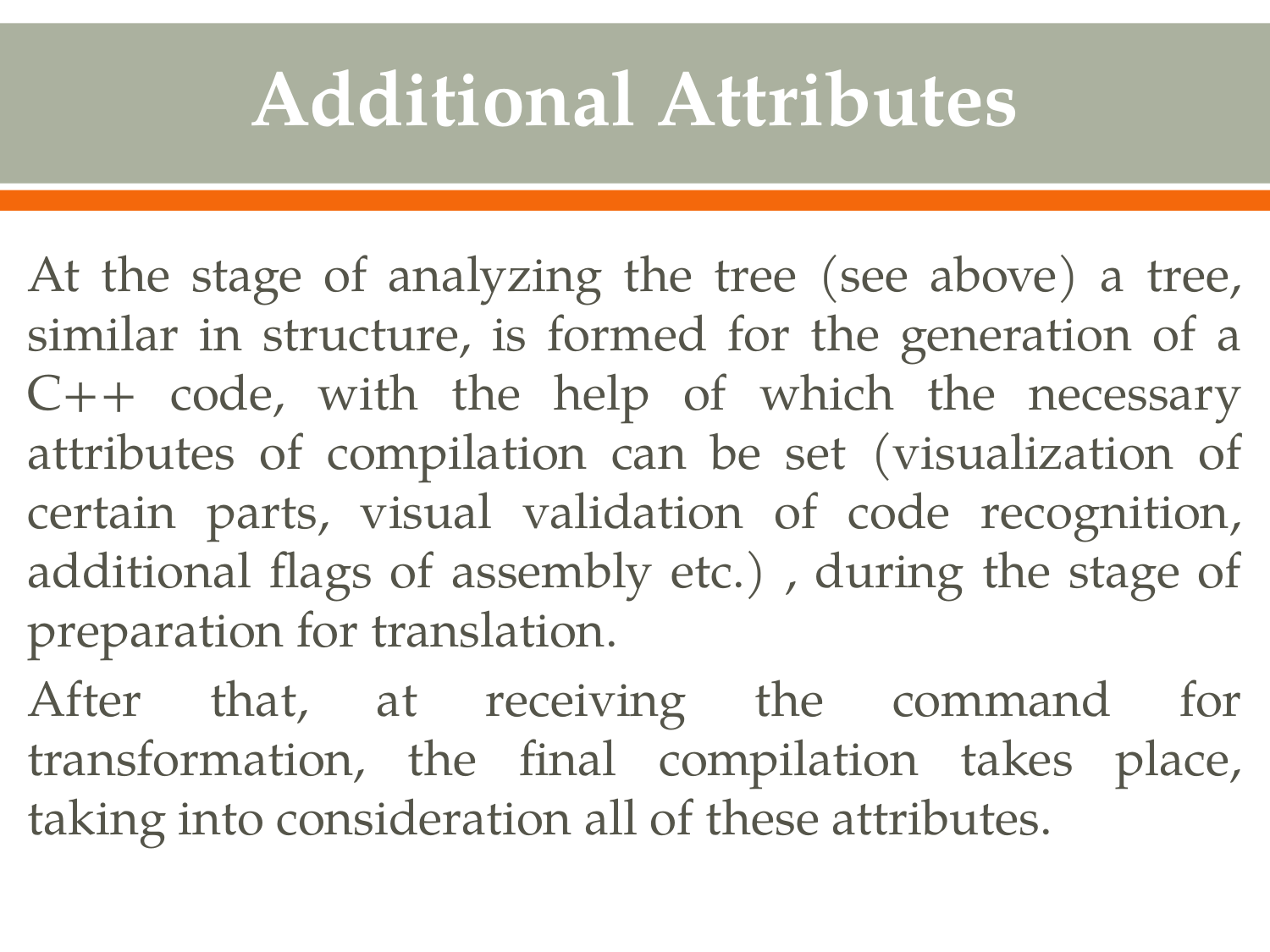

Additional Attributes
At the stage of analyzing the tree (see above) a tree, similar in structure, is formed for the generation of a C++ code, with the help of which the necessary attributes of compilation can be set (visualization of certain parts, visual validation of code recognition, additional flags of assembly etc.) , during the stage of preparation for translation.
After that, at receiving the command for transformation, the final compilation takes place, taking into consideration all of these attributes.